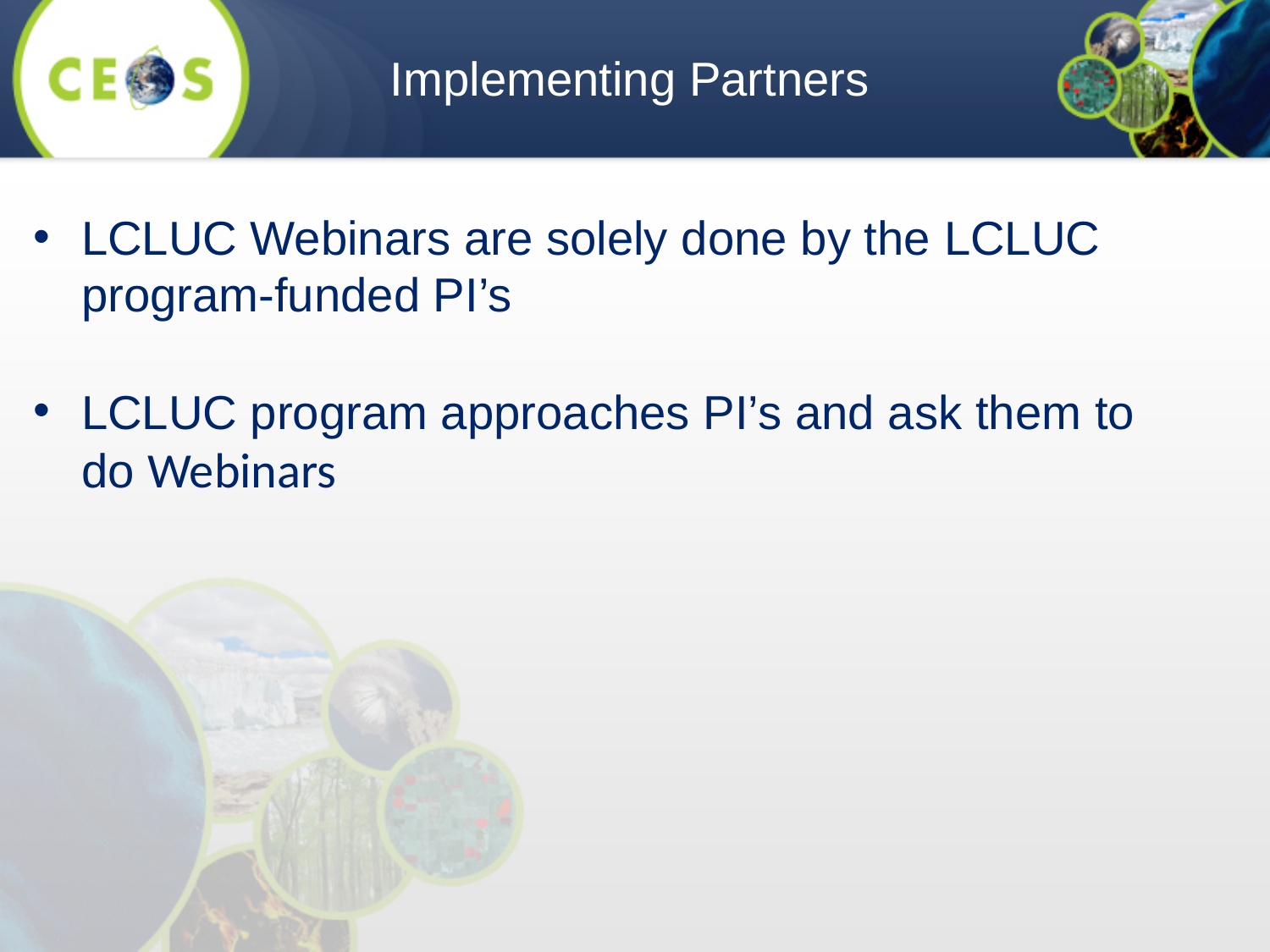

Implementing Partners
LCLUC Webinars are solely done by the LCLUC program-funded PI’s

LCLUC program approaches PI’s and ask them to do Webinars